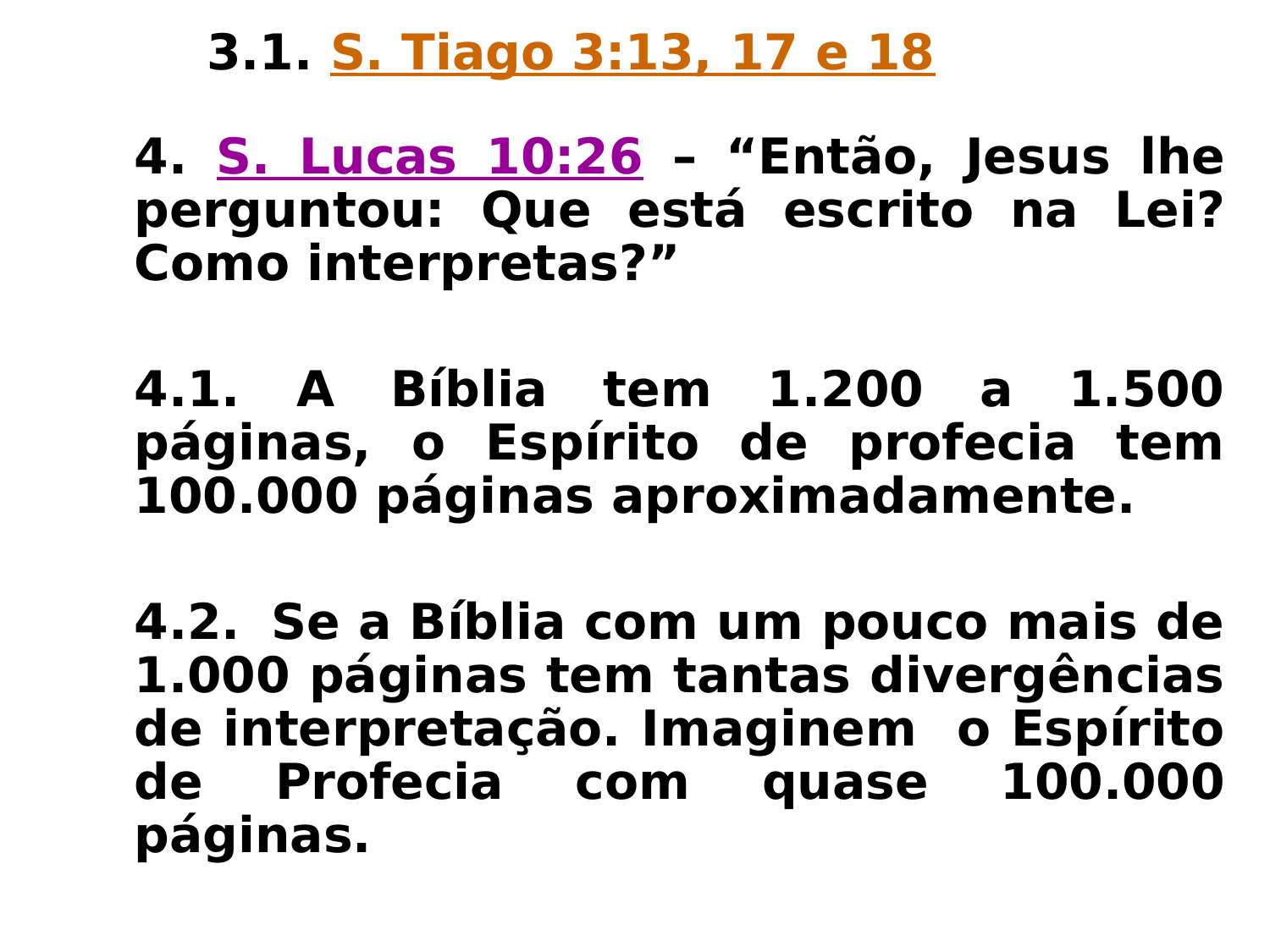

3.1. S. Tiago 3:13, 17 e 18

	4. S. Lucas 10:26 – “Então, Jesus lhe perguntou: Que está escrito na Lei? Como interpretas?”

	4.1. A Bíblia tem 1.200 a 1.500 páginas, o Espírito de profecia tem 100.000 páginas aproximadamente.

	4.2.  Se a Bíblia com um pouco mais de 1.000 páginas tem tantas divergências de interpretação. Imaginem  o Espírito de Profecia com quase 100.000 páginas.